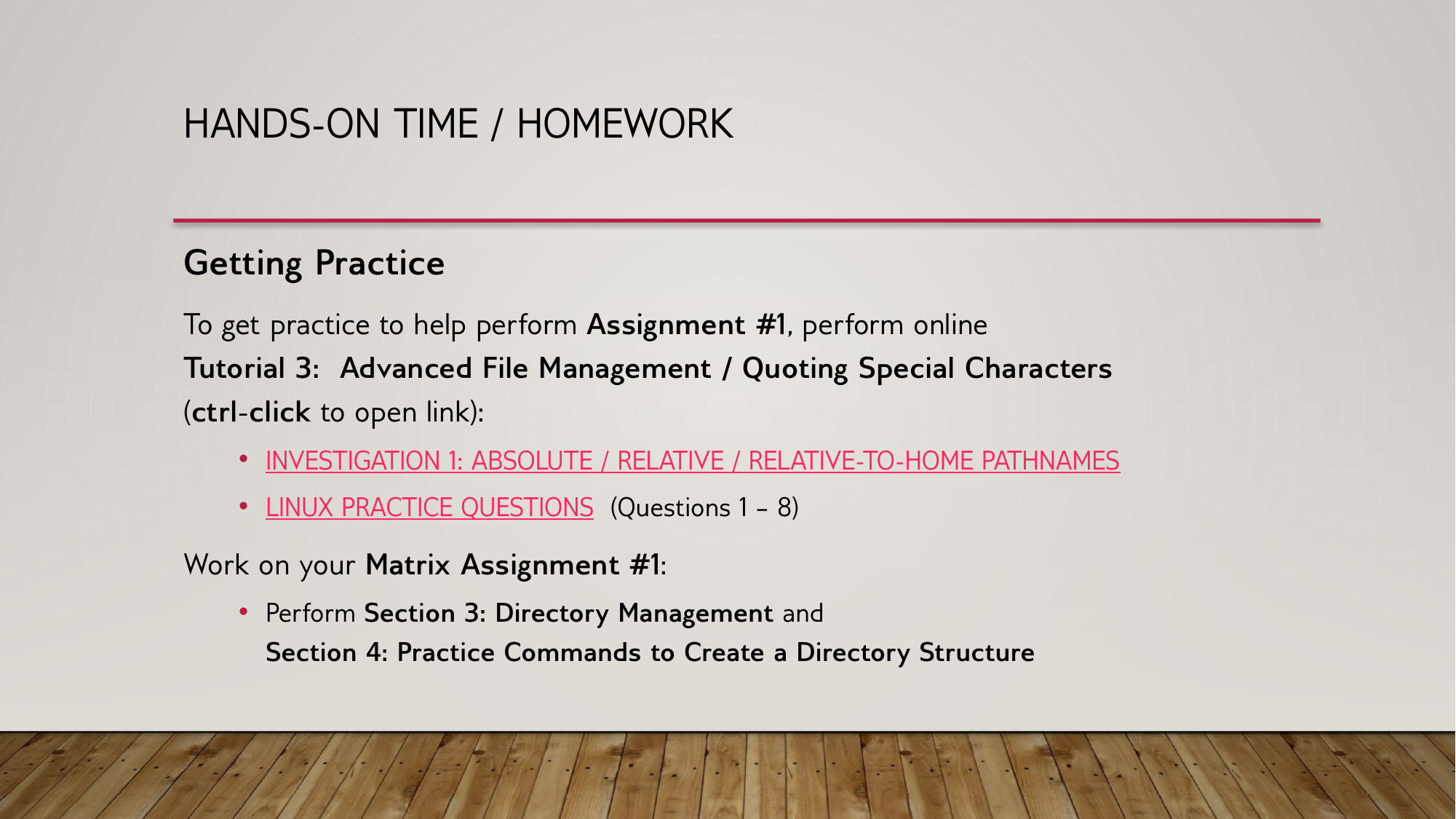

Hands-on Time / HOMEWORK
Getting Practice
To get practice to help perform Assignment #1, perform online
Tutorial 3:  Advanced File Management / Quoting Special Characters
(ctrl-click to open link):
INVESTIGATION 1: ABSOLUTE / RELATIVE / RELATIVE-TO-HOME PATHNAMES
LINUX PRACTICE QUESTIONS  (Questions 1 – 8)
Work on your Matrix Assignment #1:
Perform Section 3: Directory Management and
Section 4: Practice Commands to Create a Directory Structure